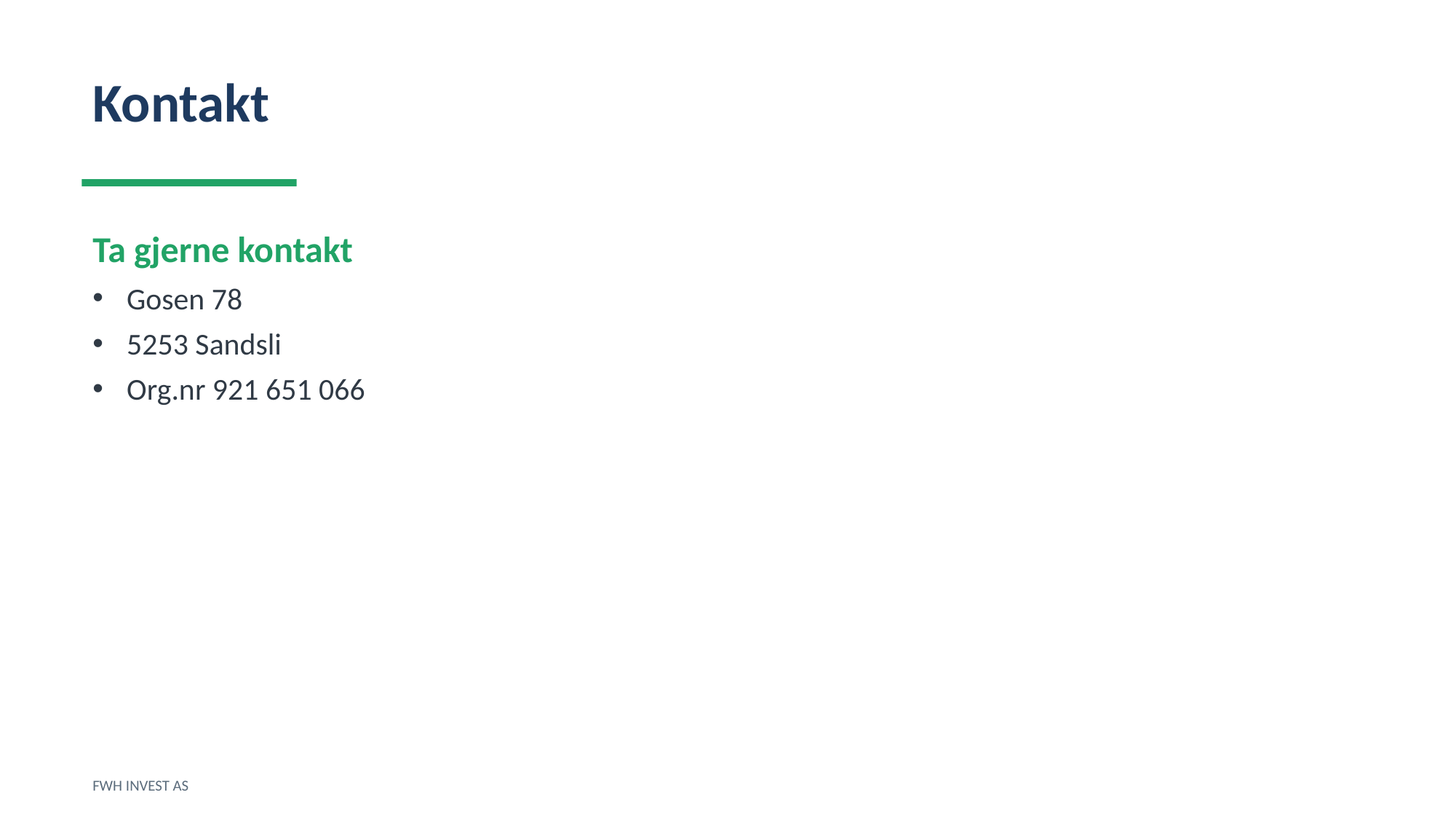

Kontakt

Ta gjerne kontakt
Gosen 78
5253 Sandsli
Org.nr 921 651 066
FWH INVEST AS